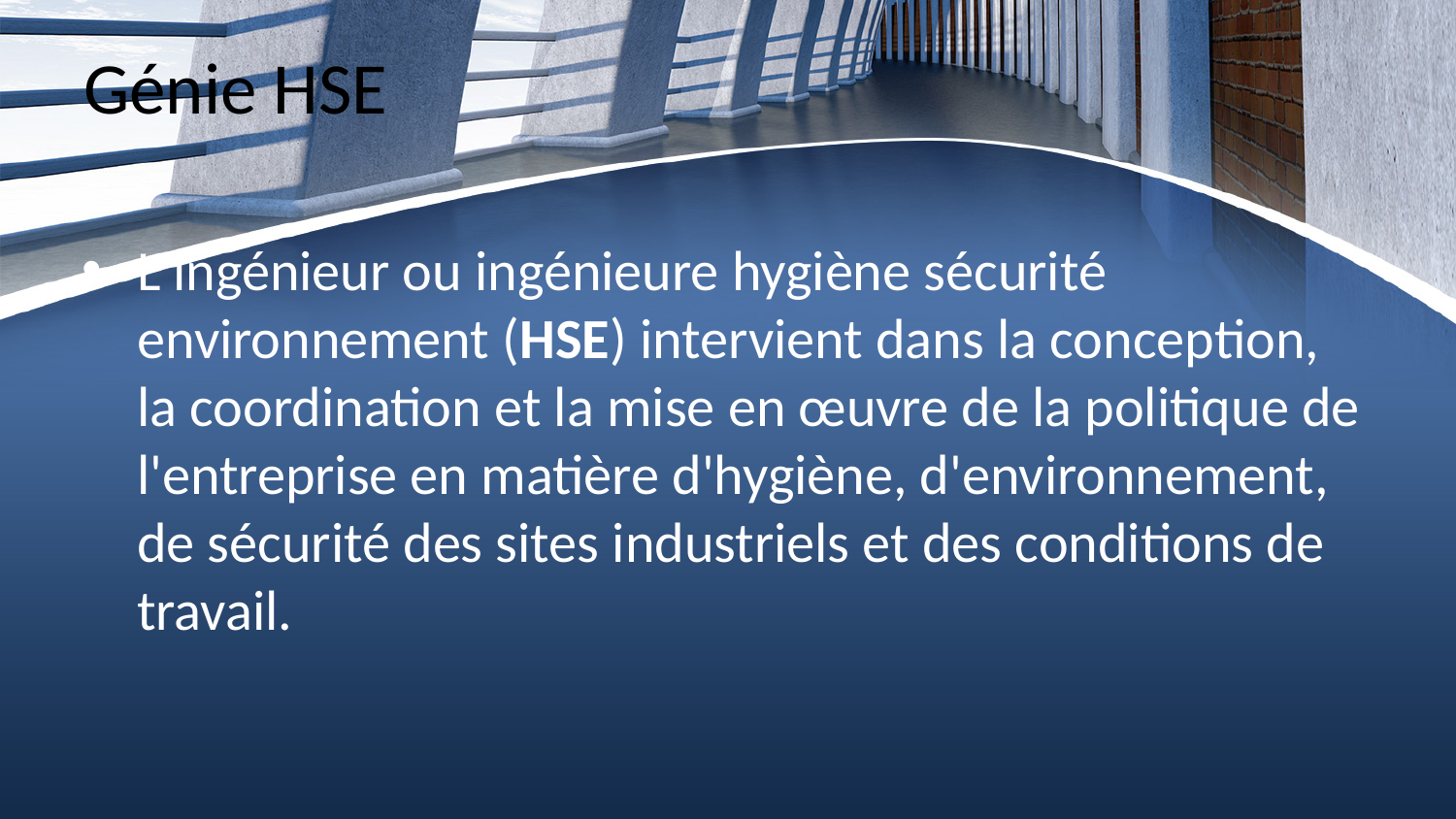

# Génie HSE
L'ingénieur ou ingénieure hygiène sécurité environnement (HSE) intervient dans la conception, la coordination et la mise en œuvre de la politique de l'entreprise en matière d'hygiène, d'environnement, de sécurité des sites industriels et des conditions de travail.